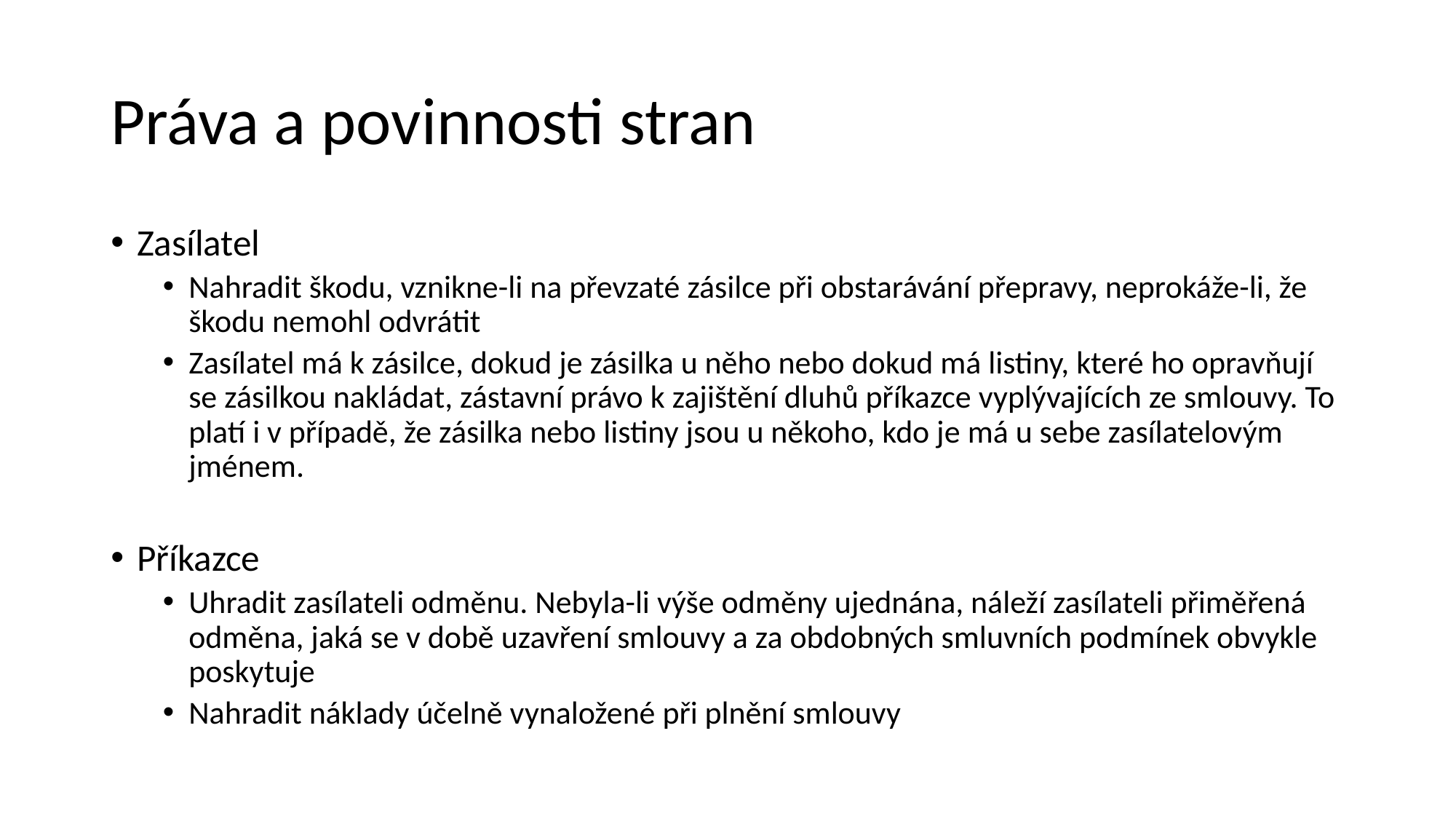

# Práva a povinnosti stran
Zasílatel
Nahradit škodu, vznikne-li na převzaté zásilce při obstarávání přepravy, neprokáže-li, že škodu nemohl odvrátit
Zasílatel má k zásilce, dokud je zásilka u něho nebo dokud má listiny, které ho opravňují se zásilkou nakládat, zástavní právo k zajištění dluhů příkazce vyplývajících ze smlouvy. To platí i v případě, že zásilka nebo listiny jsou u někoho, kdo je má u sebe zasílatelovým jménem.

Příkazce
Uhradit zasílateli odměnu. Nebyla-li výše odměny ujednána, náleží zasílateli přiměřená odměna, jaká se v době uzavření smlouvy a za obdobných smluvních podmínek obvykle poskytuje
Nahradit náklady účelně vynaložené při plnění smlouvy